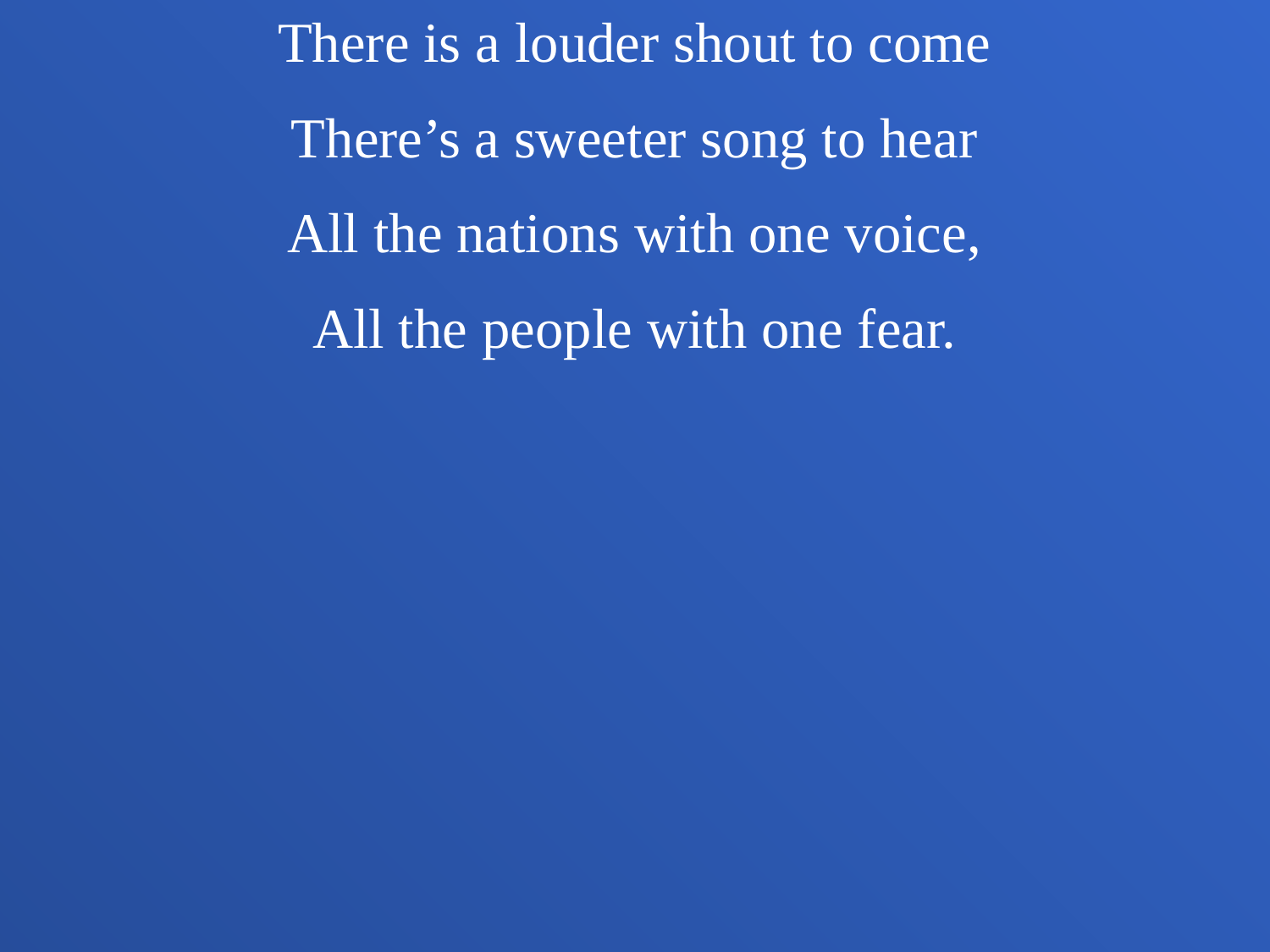

There is a louder shout to come
There’s a sweeter song to hear
All the nations with one voice,
All the people with one fear.